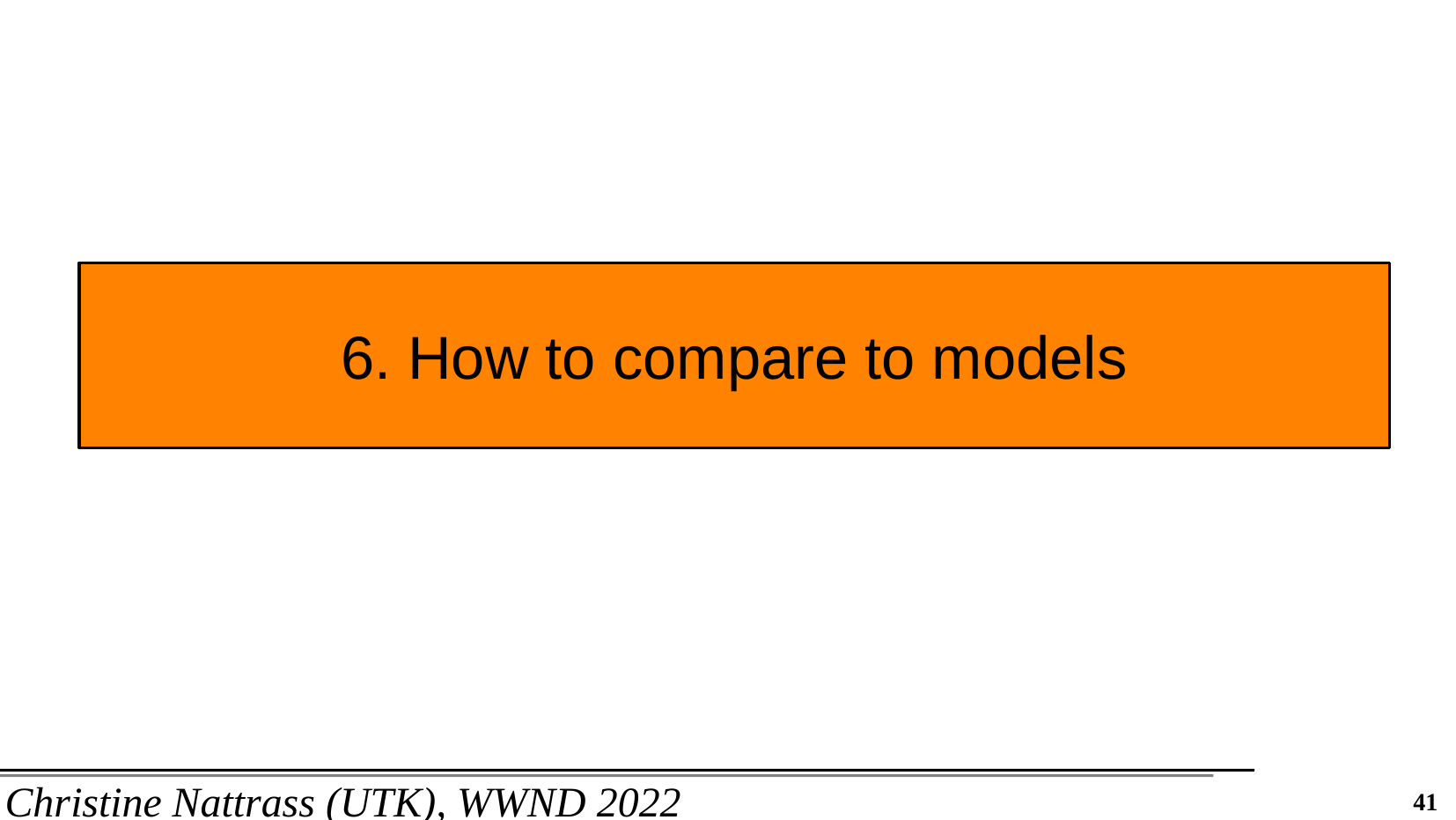

# 6. How to compare to models